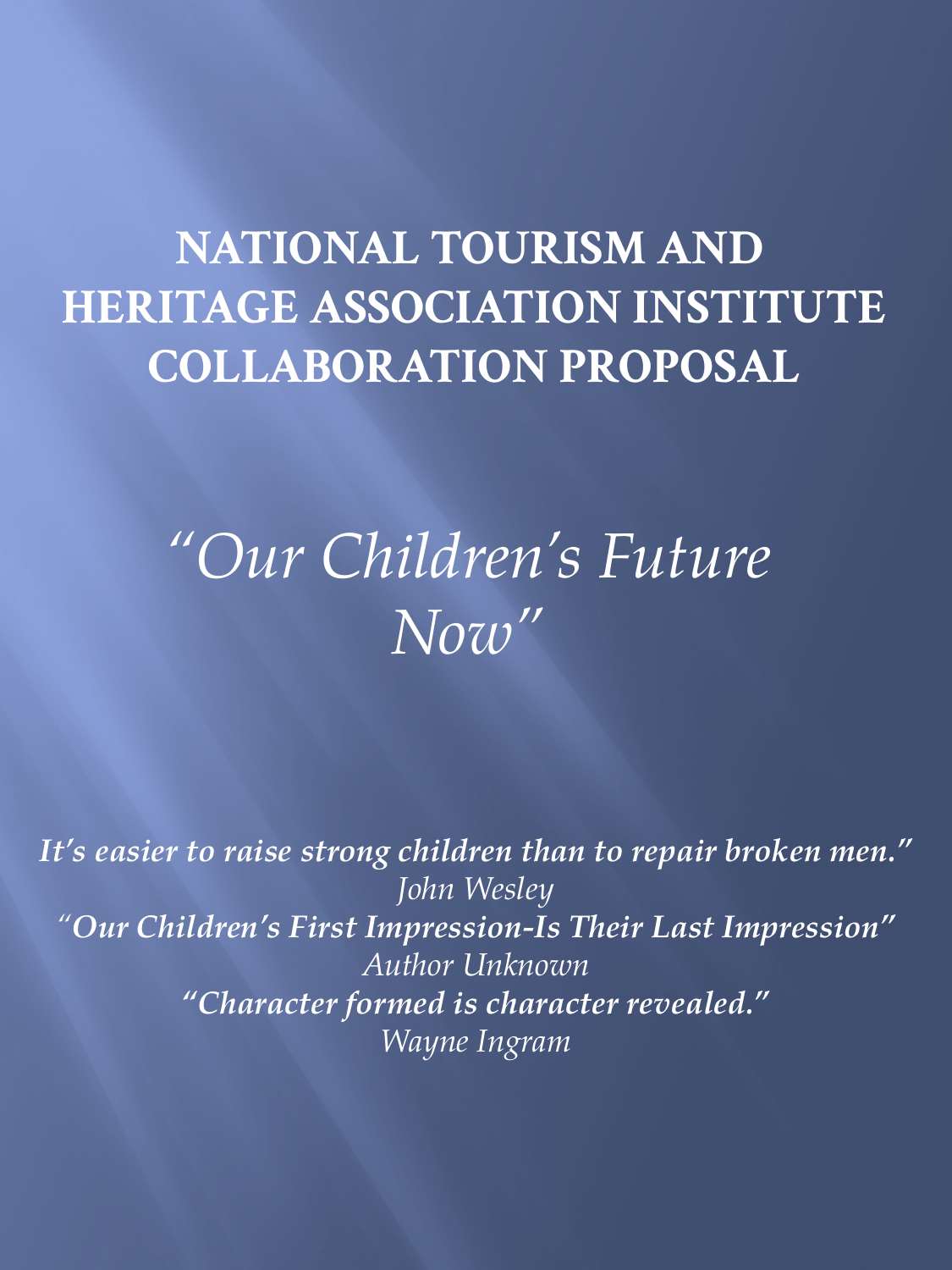

# National Tourism and Heritage Association Institute Collaboration Proposal
“Our Children’s Future Now”
It’s easier to raise strong children than to repair broken men.”
John Wesley
“Our Children’s First Impression-Is Their Last Impression”
Author Unknown
“Character formed is character revealed.”
Wayne Ingram